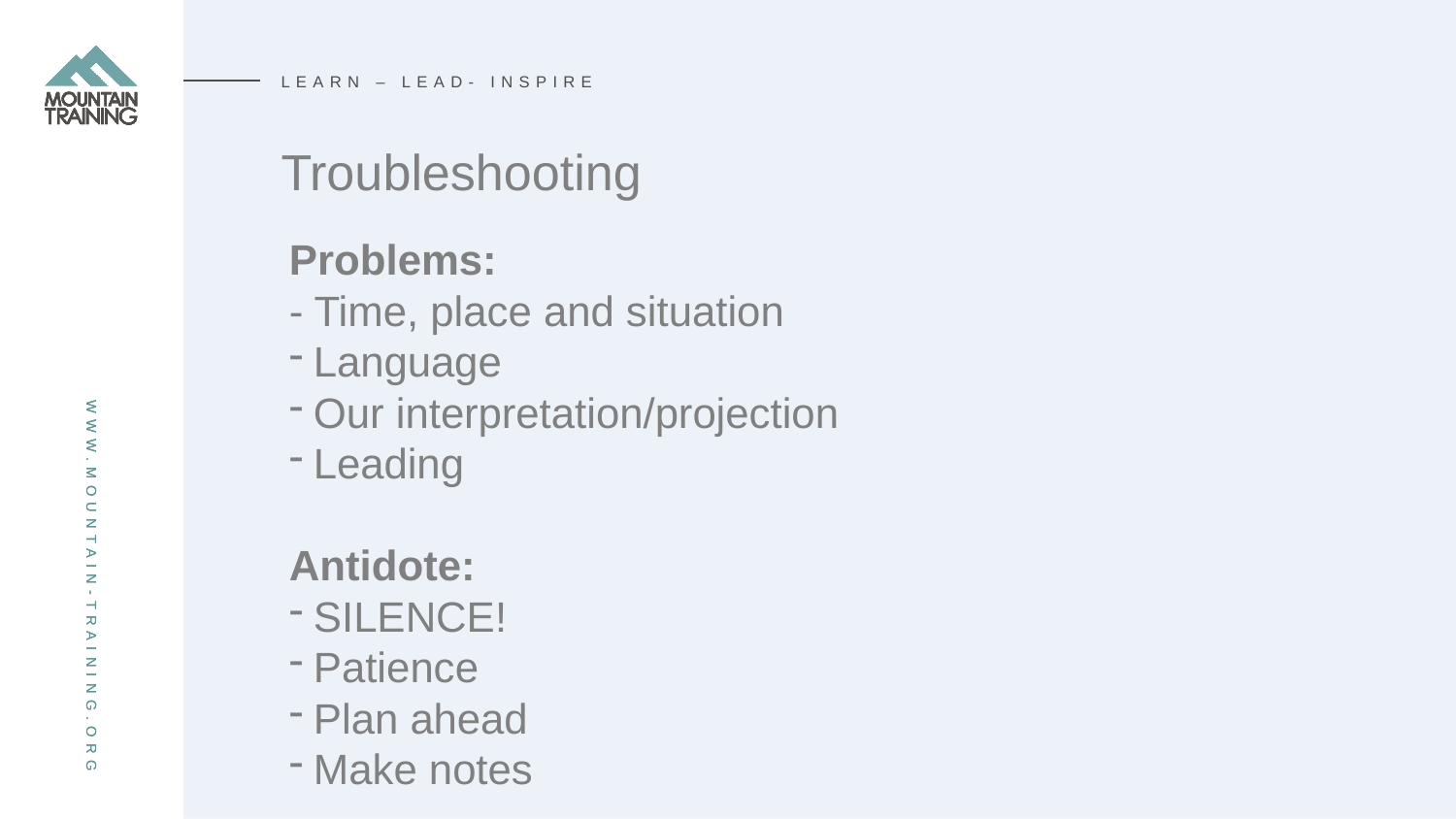

LEARN – LEAD- INSPIRE
# Troubleshooting
Problems:
- Time, place and situation
Language
Our interpretation/projection
Leading

Antidote:
SILENCE!
Patience
Plan ahead
Make notes